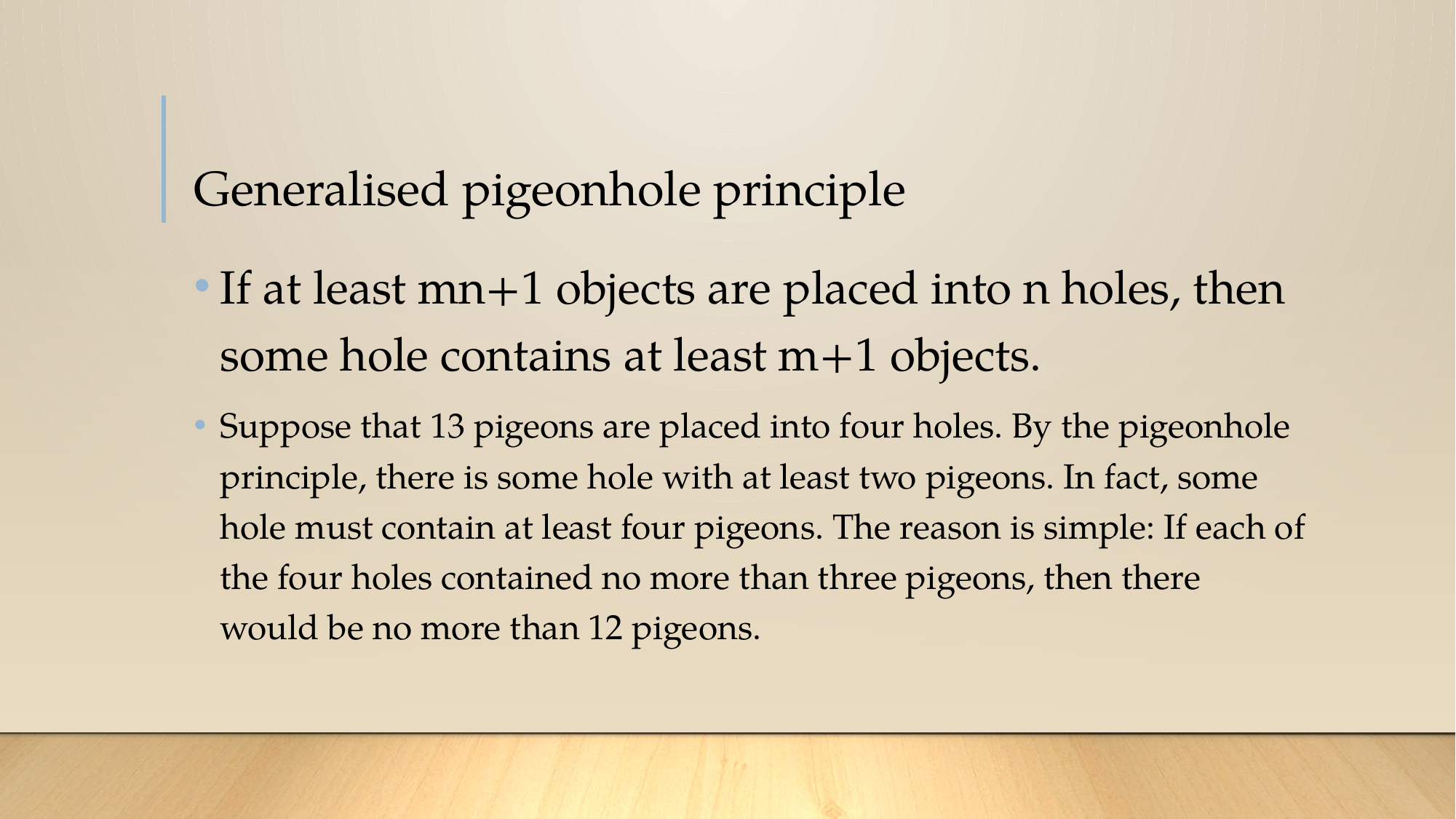

# Generalised pigeonhole principle
If at least mn+1 objects are placed into n holes, then some hole contains at least m+1 objects.
Suppose that 13 pigeons are placed into four holes. By the pigeonhole principle, there is some hole with at least two pigeons. In fact, some hole must contain at least four pigeons. The reason is simple: If each of the four holes contained no more than three pigeons, then there would be no more than 12 pigeons.